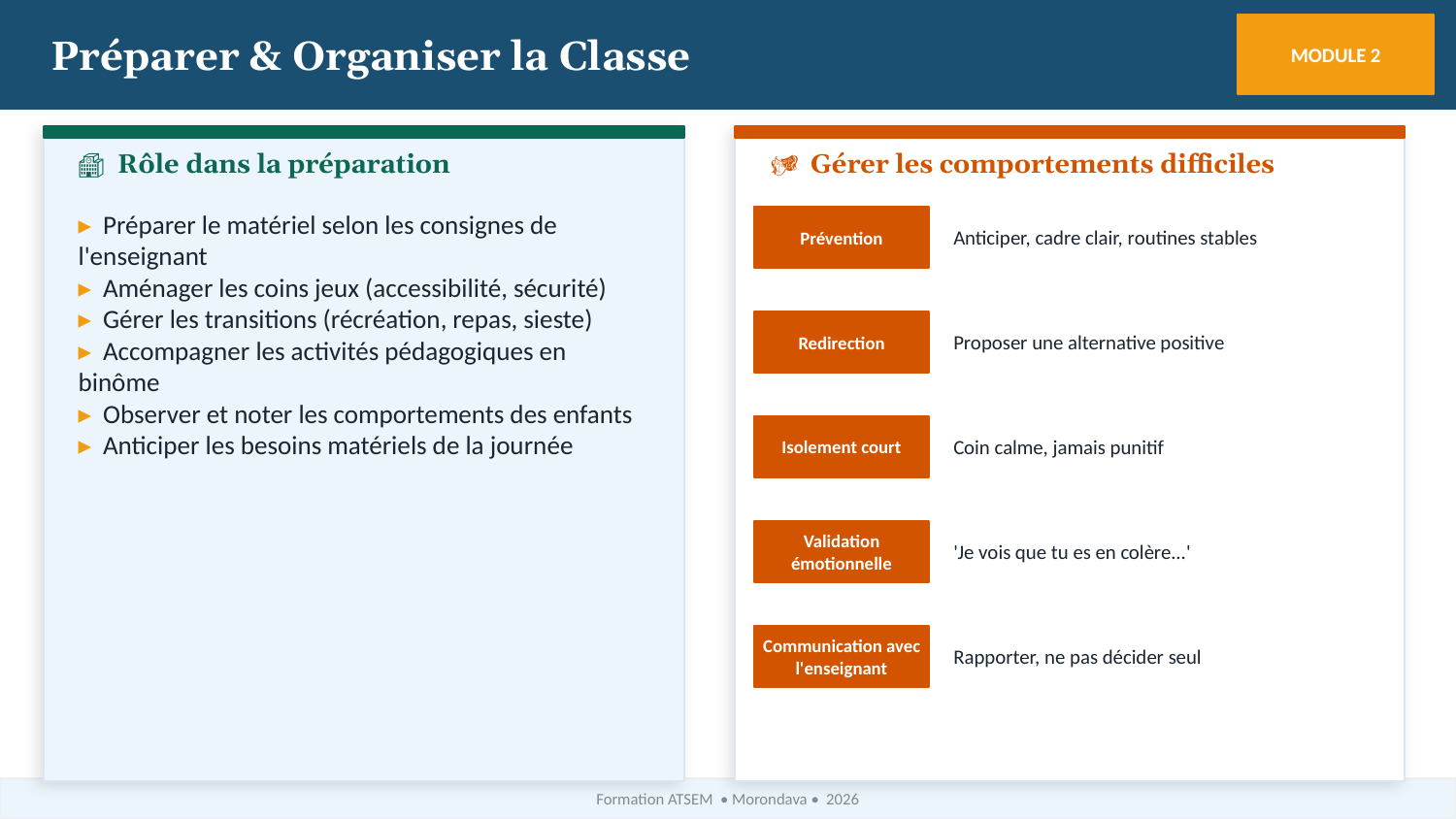

Préparer & Organiser la Classe

MODULE 2

🏫  Rôle dans la préparation
🎭  Gérer les comportements difficiles
▸  Préparer le matériel selon les consignes de l'enseignant
▸  Aménager les coins jeux (accessibilité, sécurité)
▸  Gérer les transitions (récréation, repas, sieste)
▸  Accompagner les activités pédagogiques en binôme
▸  Observer et noter les comportements des enfants
▸  Anticiper les besoins matériels de la journée

Prévention
Anticiper, cadre clair, routines stables

Redirection
Proposer une alternative positive

Isolement court
Coin calme, jamais punitif

Validation émotionnelle
'Je vois que tu es en colère...'

Communication avec l'enseignant
Rapporter, ne pas décider seul

Formation ATSEM  • Morondava •  2026